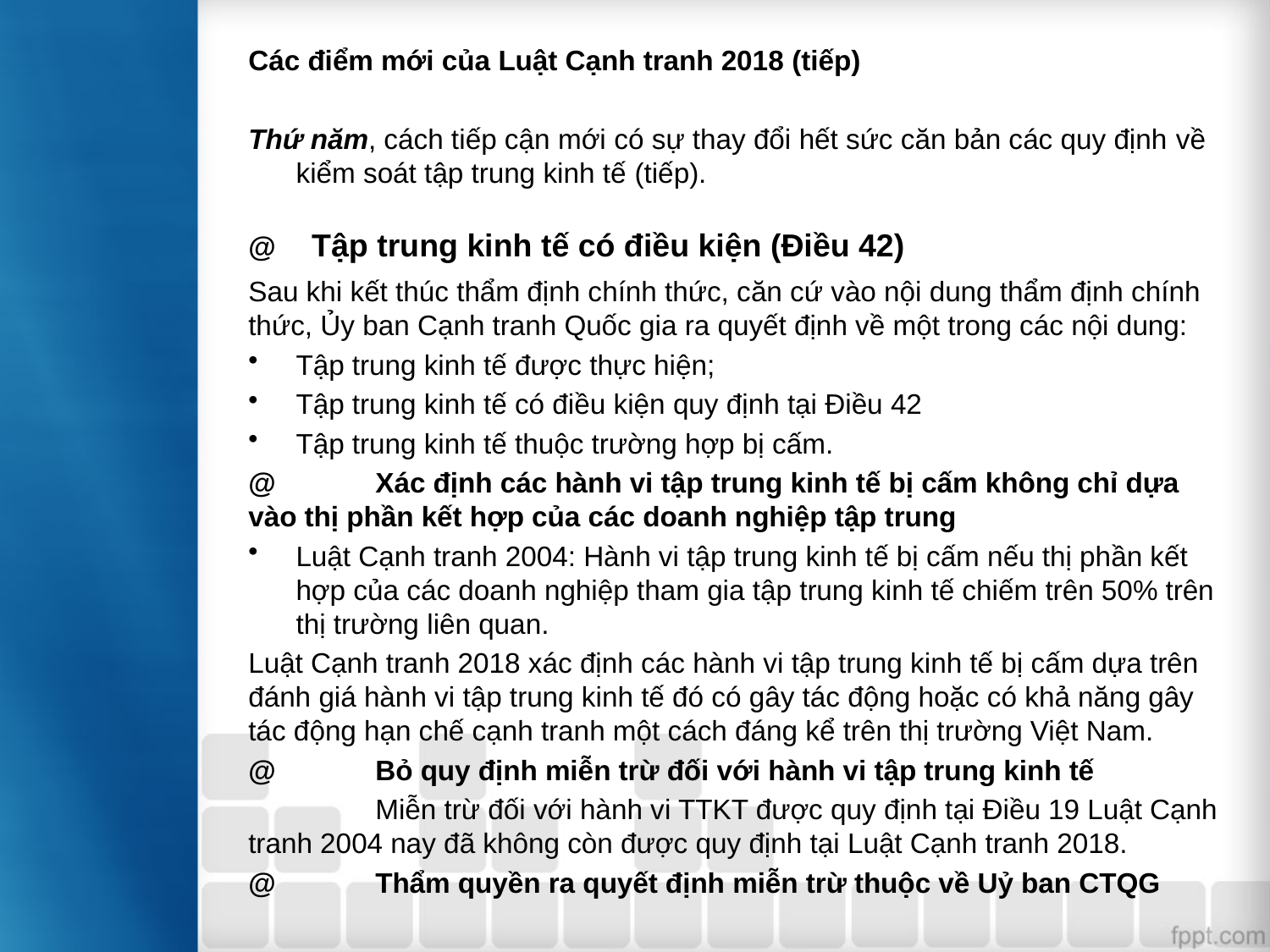

Các điểm mới của Luật Cạnh tranh 2018 (tiếp)

Thứ năm, cách tiếp cận mới có sự thay đổi hết sức căn bản các quy định về kiểm soát tập trung kinh tế (tiếp).
@	 Tập trung kinh tế có điều kiện (Điều 42)
Sau khi kết thúc thẩm định chính thức, căn cứ vào nội dung thẩm định chính thức, Ủy ban Cạnh tranh Quốc gia ra quyết định về một trong các nội dung:
Tập trung kinh tế được thực hiện;
Tập trung kinh tế có điều kiện quy định tại Điều 42
Tập trung kinh tế thuộc trường hợp bị cấm.
@	Xác định các hành vi tập trung kinh tế bị cấm không chỉ dựa vào thị phần kết hợp của các doanh nghiệp tập trung
Luật Cạnh tranh 2004: Hành vi tập trung kinh tế bị cấm nếu thị phần kết hợp của các doanh nghiệp tham gia tập trung kinh tế chiếm trên 50% trên thị trường liên quan.
Luật Cạnh tranh 2018 xác định các hành vi tập trung kinh tế bị cấm dựa trên đánh giá hành vi tập trung kinh tế đó có gây tác động hoặc có khả năng gây tác động hạn chế cạnh tranh một cách đáng kể trên thị trường Việt Nam.
@	Bỏ quy định miễn trừ đối với hành vi tập trung kinh tế
	Miễn trừ đối với hành vi TTKT được quy định tại Điều 19 Luật Cạnh tranh 2004 nay đã không còn được quy định tại Luật Cạnh tranh 2018.
@	Thẩm quyền ra quyết định miễn trừ thuộc về Uỷ ban CTQG